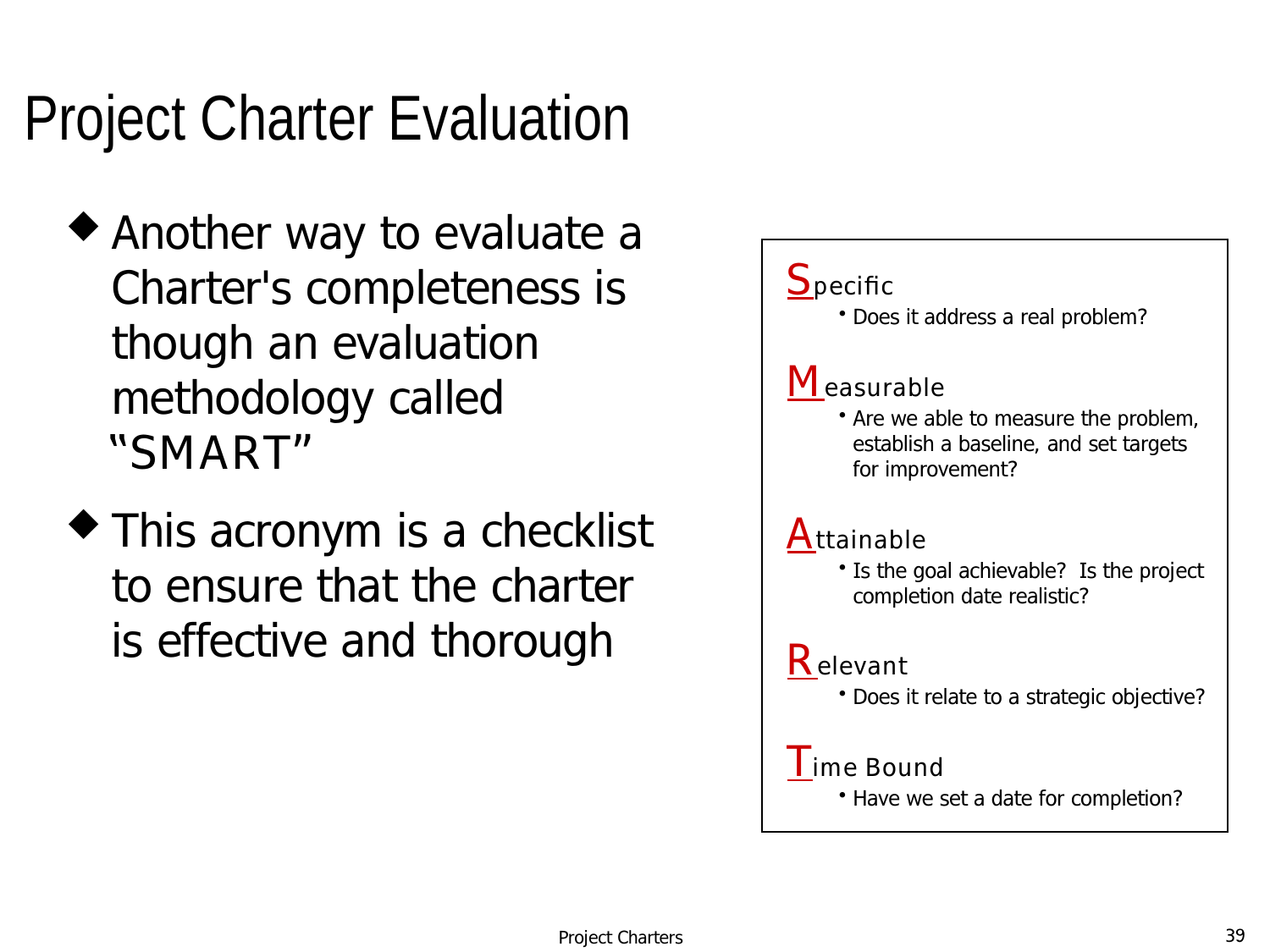

# Project Charter Evaluation
S.M.A.R.T.
Another way to evaluate a Charter's completeness is though an evaluation methodology called “SMART”
This acronym is a checklist to ensure that the charter is effective and thorough

 Specific
Does it address a real problem?

 Measurable
Are we able to measure the problem, establish a baseline, and set targets for improvement?

 Attainable
Is the goal achievable?  Is the project completion date realistic?

 Relevant
Does it relate to a strategic objective?

 Time Bound
Have we set a date for completion?
Project Charters
39